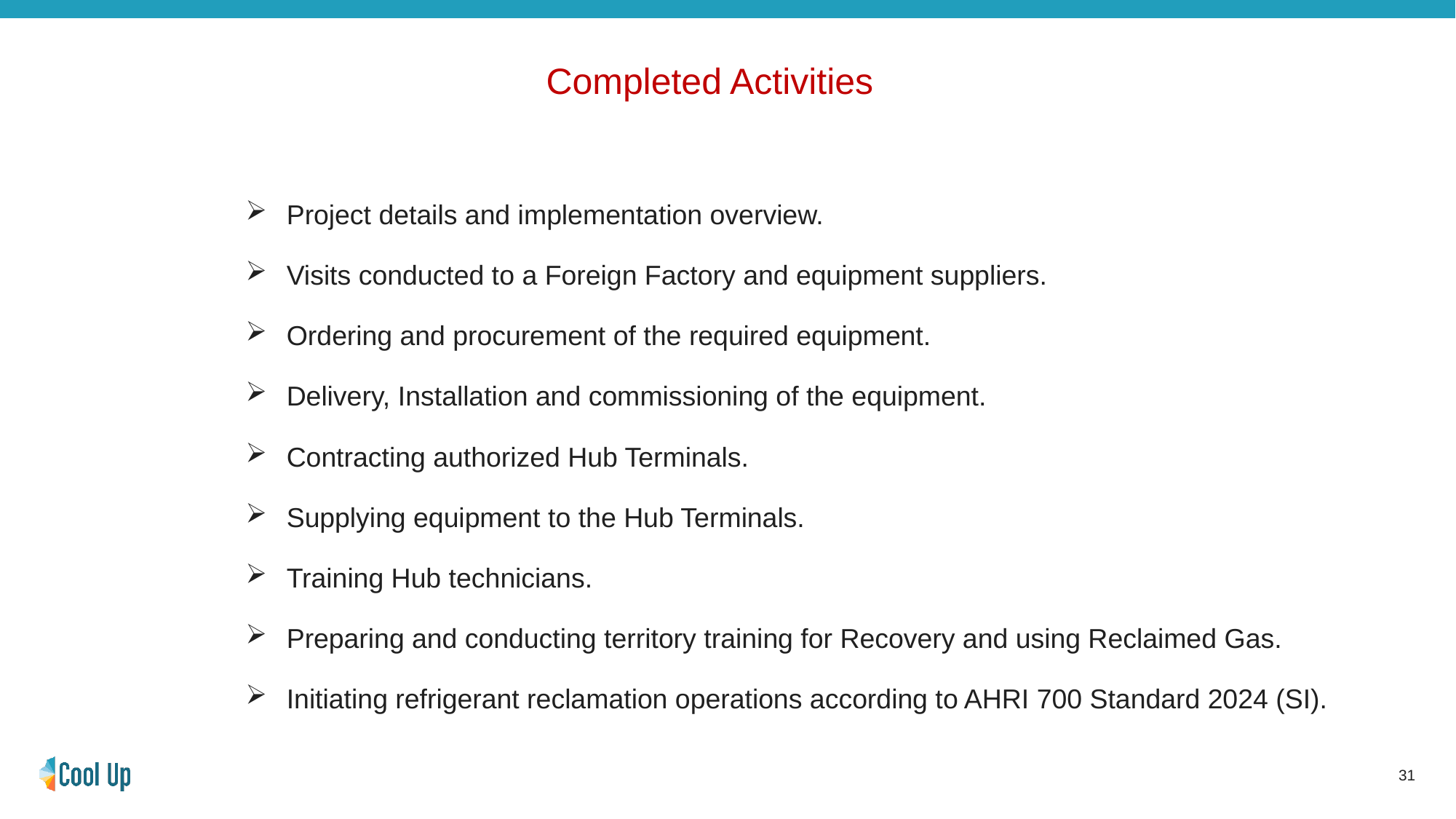

Completed Activities

Project details and implementation overview.
Visits conducted to a Foreign Factory and equipment suppliers.
Ordering and procurement of the required equipment.
Delivery, Installation and commissioning of the equipment.
Contracting authorized Hub Terminals.
Supplying equipment to the Hub Terminals.
Training Hub technicians.
Preparing and conducting territory training for Recovery and using Reclaimed Gas.
Initiating refrigerant reclamation operations according to AHRI 700 Standard 2024 (SI).